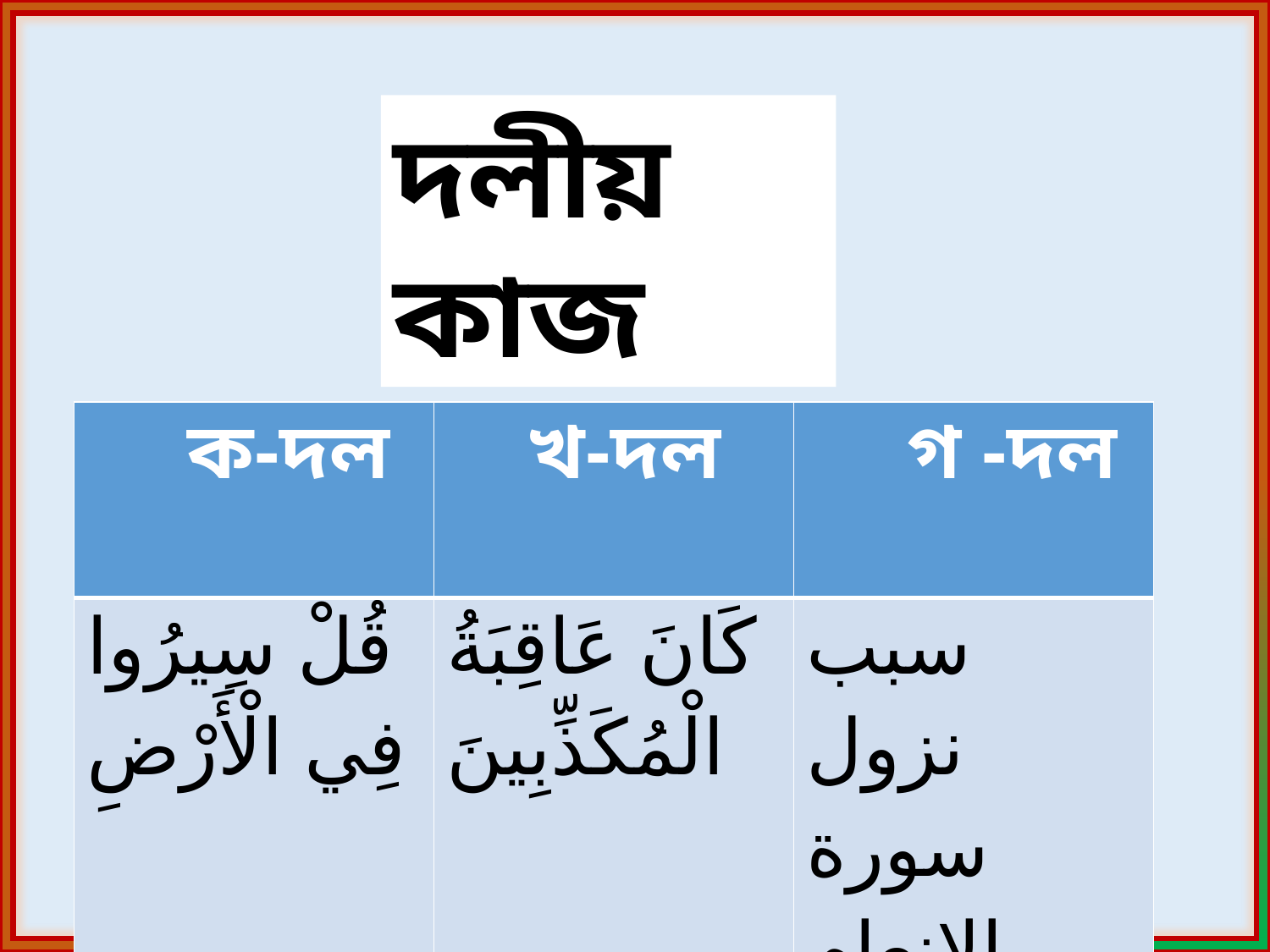

দলীয় কাজ
| ক-দল | খ-দল | গ -দল |
| --- | --- | --- |
| قُلْ سِيرُوا فِي الْأَرْضِ | كَانَ عَاقِبَةُ الْمُكَذِّبِينَ | سبب نزول سورة الانعام |